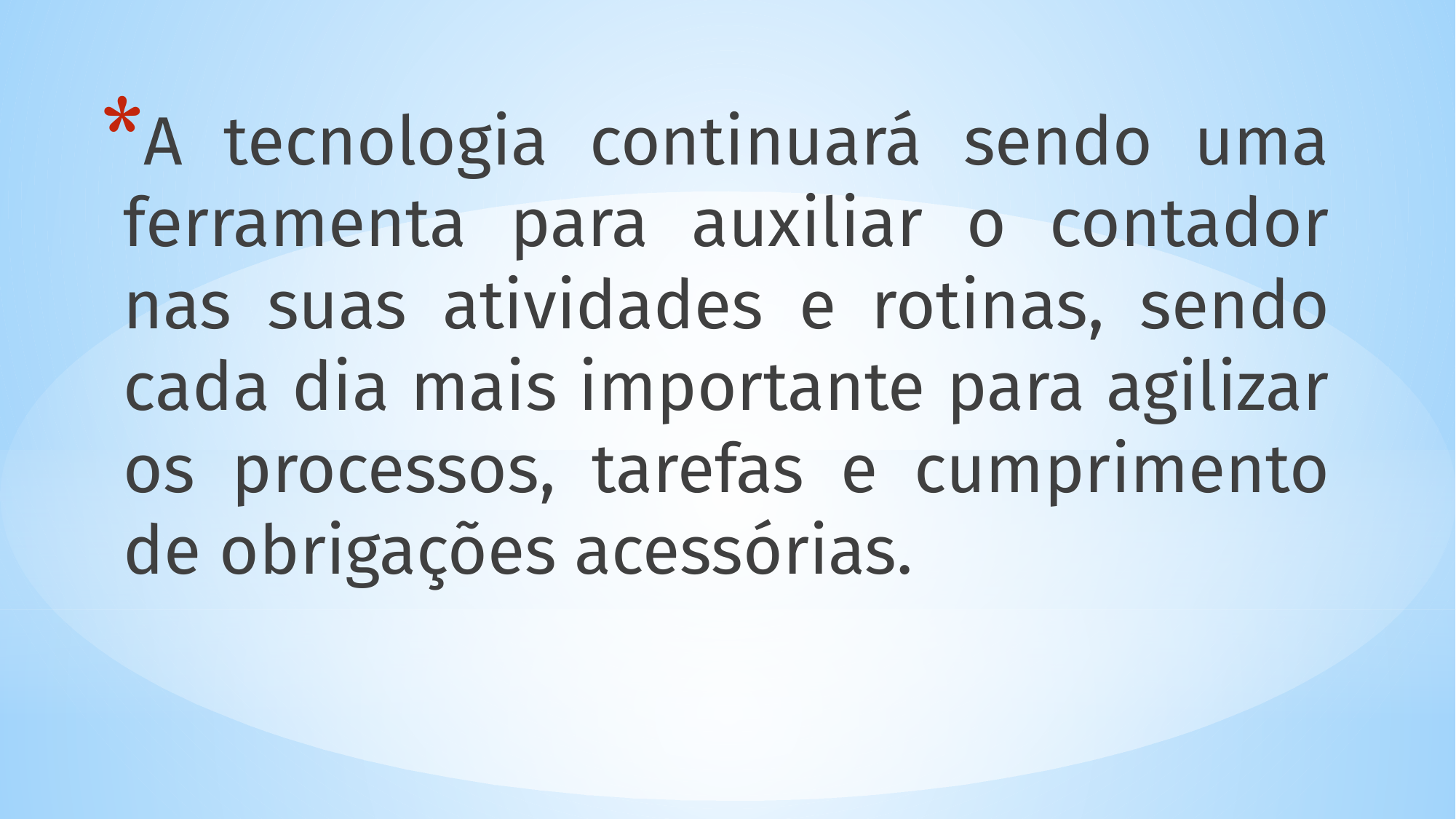

A tecnologia continuará sendo uma ferramenta para auxiliar o contador nas suas atividades e rotinas, sendo cada dia mais importante para agilizar os processos, tarefas e cumprimento de obrigações acessórias.